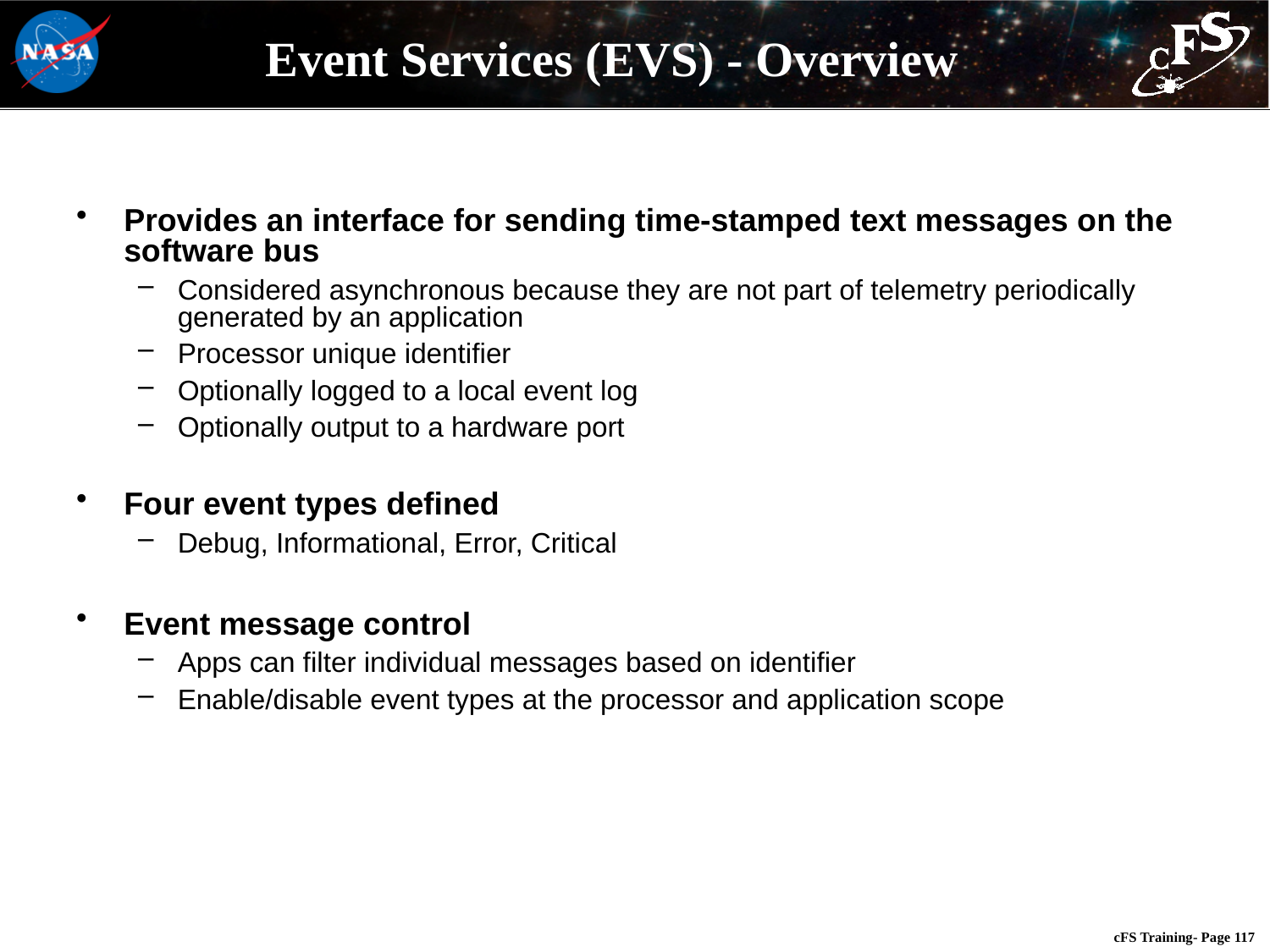

# Event Services (EVS) - Overview
Provides an interface for sending time-stamped text messages on the software bus
Considered asynchronous because they are not part of telemetry periodically generated by an application
Processor unique identifier
Optionally logged to a local event log
Optionally output to a hardware port

Four event types defined
Debug, Informational, Error, Critical

Event message control
Apps can filter individual messages based on identifier
Enable/disable event types at the processor and application scope